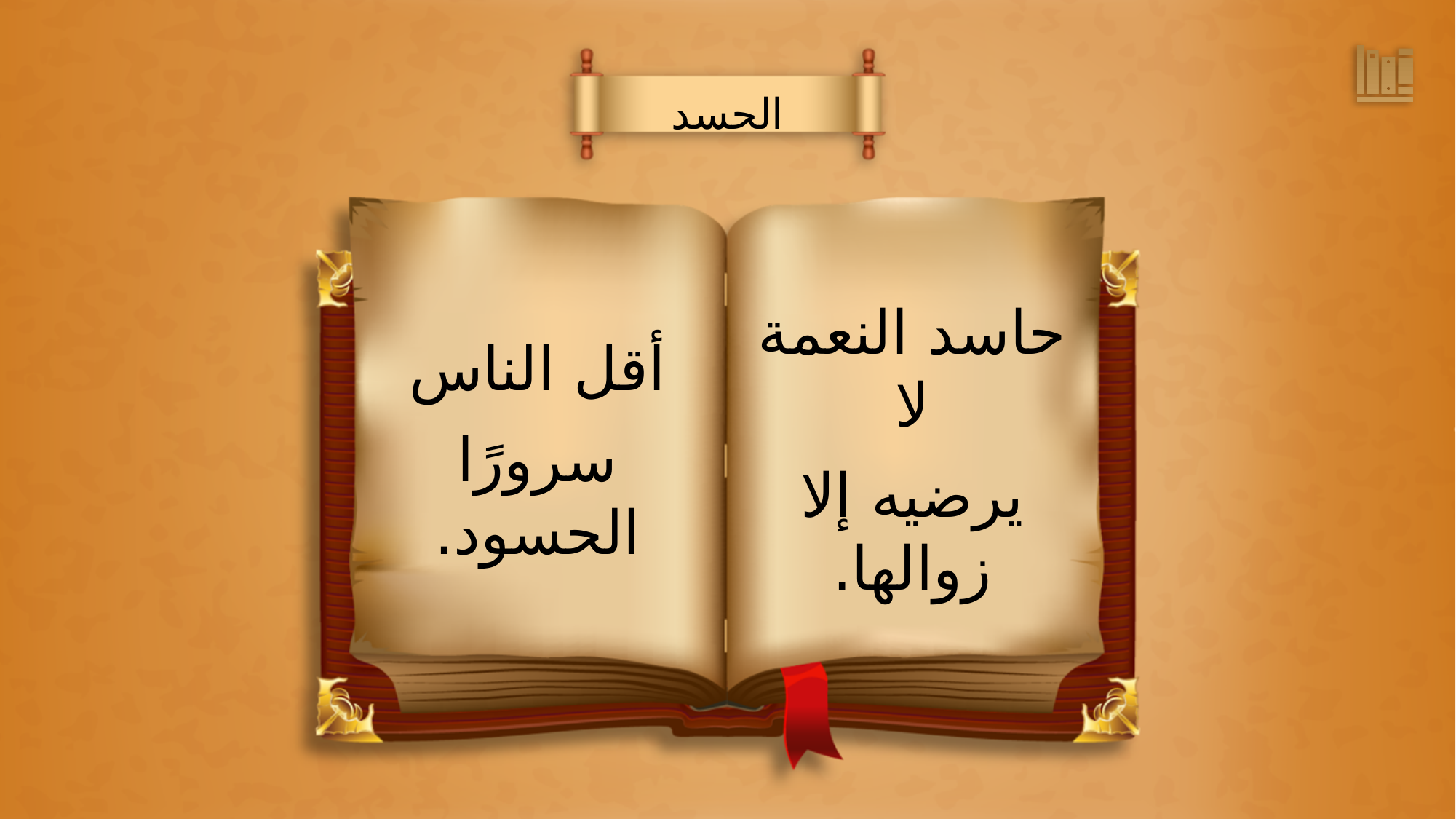

الحسد
حاسد النعمة لا
يرضيه إلا زوالها.
أقل الناس
سرورًا الحسود.